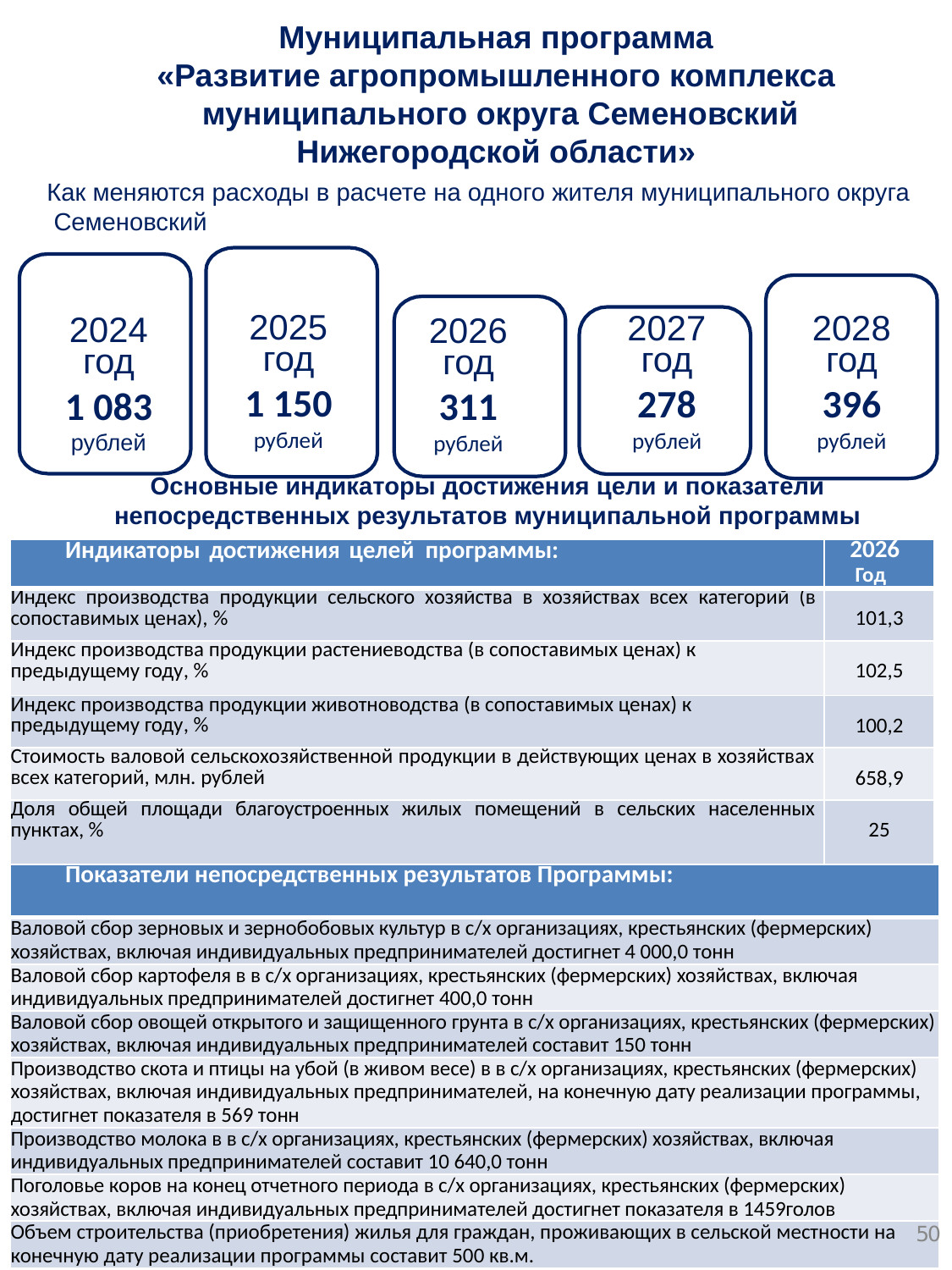

Муниципальная программа
«Развитие агропромышленного комплекса
 муниципального округа Семеновский
Нижегородской области»

2025
год
1 150
рублей

Как меняются расходы в расчете на одного жителя муниципального округа
 Семеновский

2026
год
311
рублей

2024
год
1 083
рублей

2028
год
396
рублей

2027
год
278
рублей

Основные индикаторы достижения цели и показатели непосредственных результатов муниципальной программы
| Индикаторы достижения целей программы: | 2026 Год |
| --- | --- |
| Индекс производства продукции сельского хозяйства в хозяйствах всех категорий (в сопоставимых ценах), % | 101,3 |
| Индекс производства продукции растениеводства (в сопоставимых ценах) к предыдущему году, % | 102,5 |
| Индекс производства продукции животноводства (в сопоставимых ценах) к предыдущему году, % | 100,2 |
| Стоимость валовой сельскохозяйственной продукции в действующих ценах в хозяйствах всех категорий, млн. рублей | 658,9 |
| Доля общей площади благоустроенных жилых помещений в сельских населенных пунктах, % | 25 |
| Показатели непосредственных результатов Программы: |
| --- |
| Валовой сбор зерновых и зернобобовых культур в с/х организациях, крестьянских (фермерских) хозяйствах, включая индивидуальных предпринимателей достигнет 4 000,0 тонн |
| Валовой сбор картофеля в в с/х организациях, крестьянских (фермерских) хозяйствах, включая индивидуальных предпринимателей достигнет 400,0 тонн |
| Валовой сбор овощей открытого и защищенного грунта в с/х организациях, крестьянских (фермерских) хозяйствах, включая индивидуальных предпринимателей составит 150 тонн |
| Производство скота и птицы на убой (в живом весе) в в с/х организациях, крестьянских (фермерских) хозяйствах, включая индивидуальных предпринимателей, на конечную дату реализации программы, достигнет показателя в 569 тонн |
| Производство молока в в с/х организациях, крестьянских (фермерских) хозяйствах, включая индивидуальных предпринимателей составит 10 640,0 тонн |
| Поголовье коров на конец отчетного периода в с/х организациях, крестьянских (фермерских) хозяйствах, включая индивидуальных предпринимателей достигнет показателя в 1459голов |
| Объем строительства (приобретения) жилья для граждан, проживающих в сельской местности на конечную дату реализации программы составит 500 кв.м. |
50